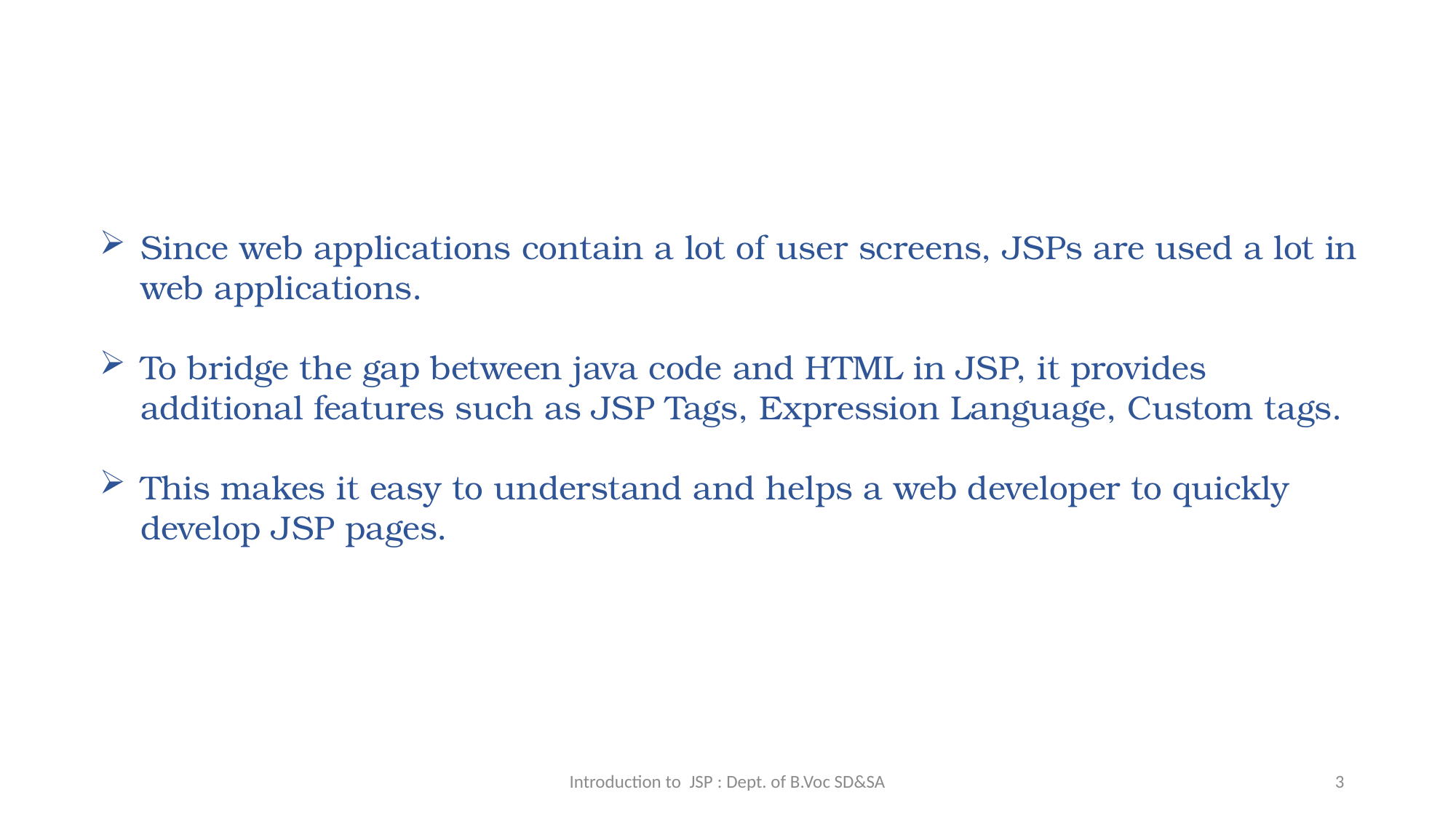

Since web applications contain a lot of user screens, JSPs are used a lot in web applications.

To bridge the gap between java code and HTML in JSP, it provides additional features such as JSP Tags, Expression Language, Custom tags.

This makes it easy to understand and helps a web developer to quickly develop JSP pages.
Introduction to  JSP : Dept. of B.Voc SD&SA
3